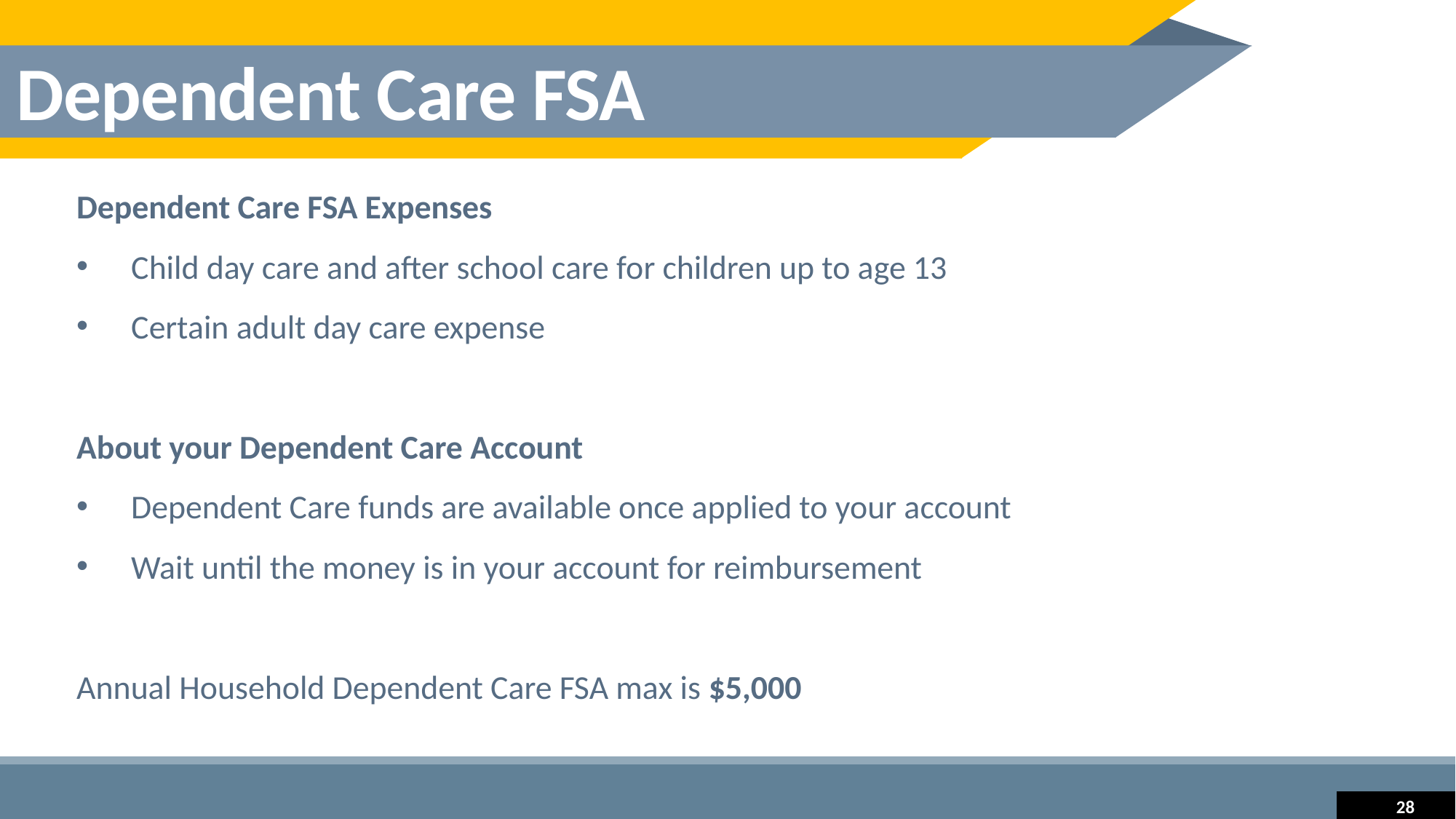

Dependent Care FSA
Dependent Care FSA Expenses
Child day care and after school care for children up to age 13
Certain adult day care expense

About your Dependent Care Account
Dependent Care funds are available once applied to your account
Wait until the money is in your account for reimbursement

Annual Household Dependent Care FSA max is $5,000

28